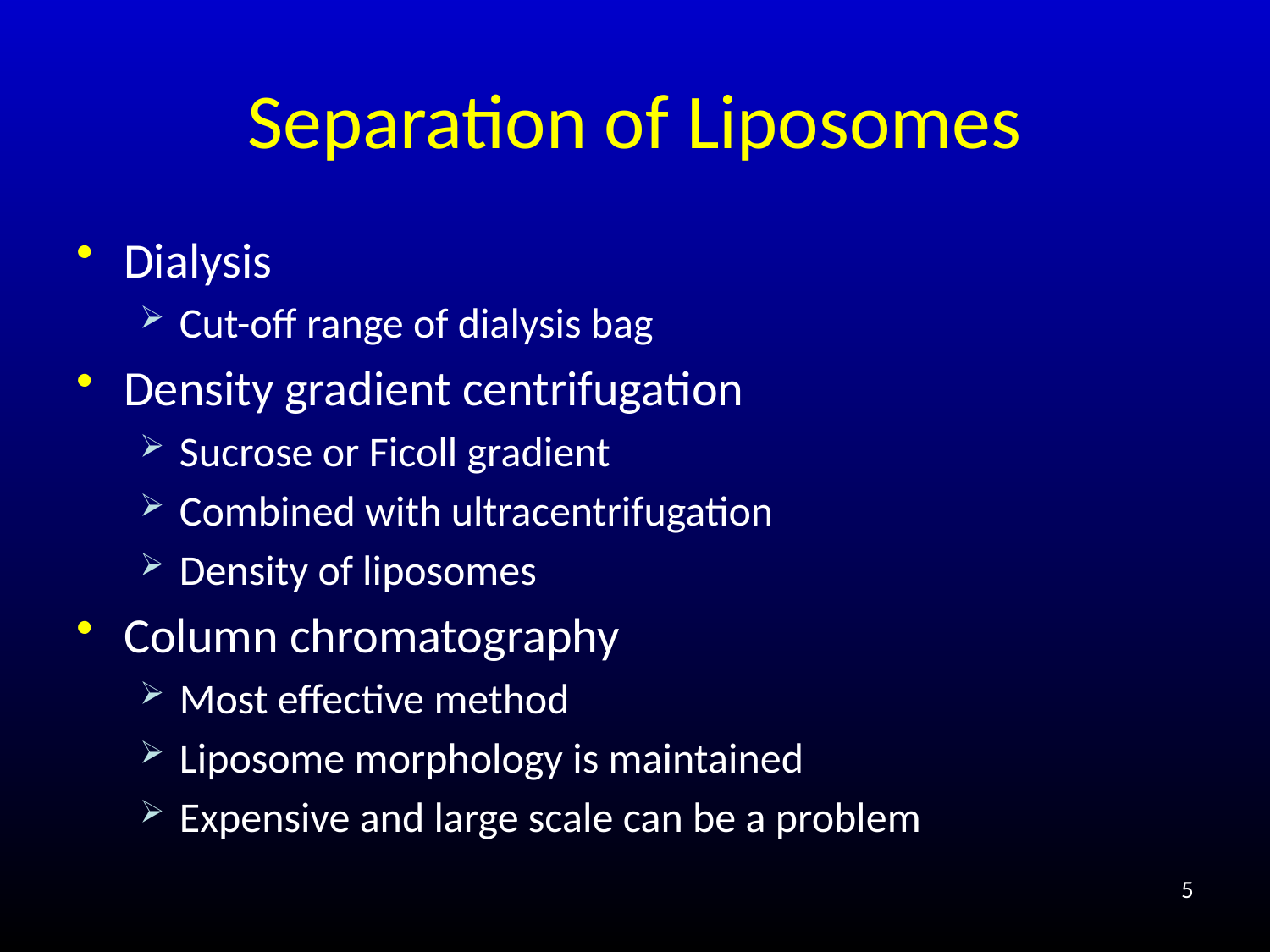

# Separation of Liposomes
Dialysis
Cut-off range of dialysis bag
Density gradient centrifugation
Sucrose or Ficoll gradient
Combined with ultracentrifugation
Density of liposomes
Column chromatography
Most effective method
Liposome morphology is maintained
Expensive and large scale can be a problem
5